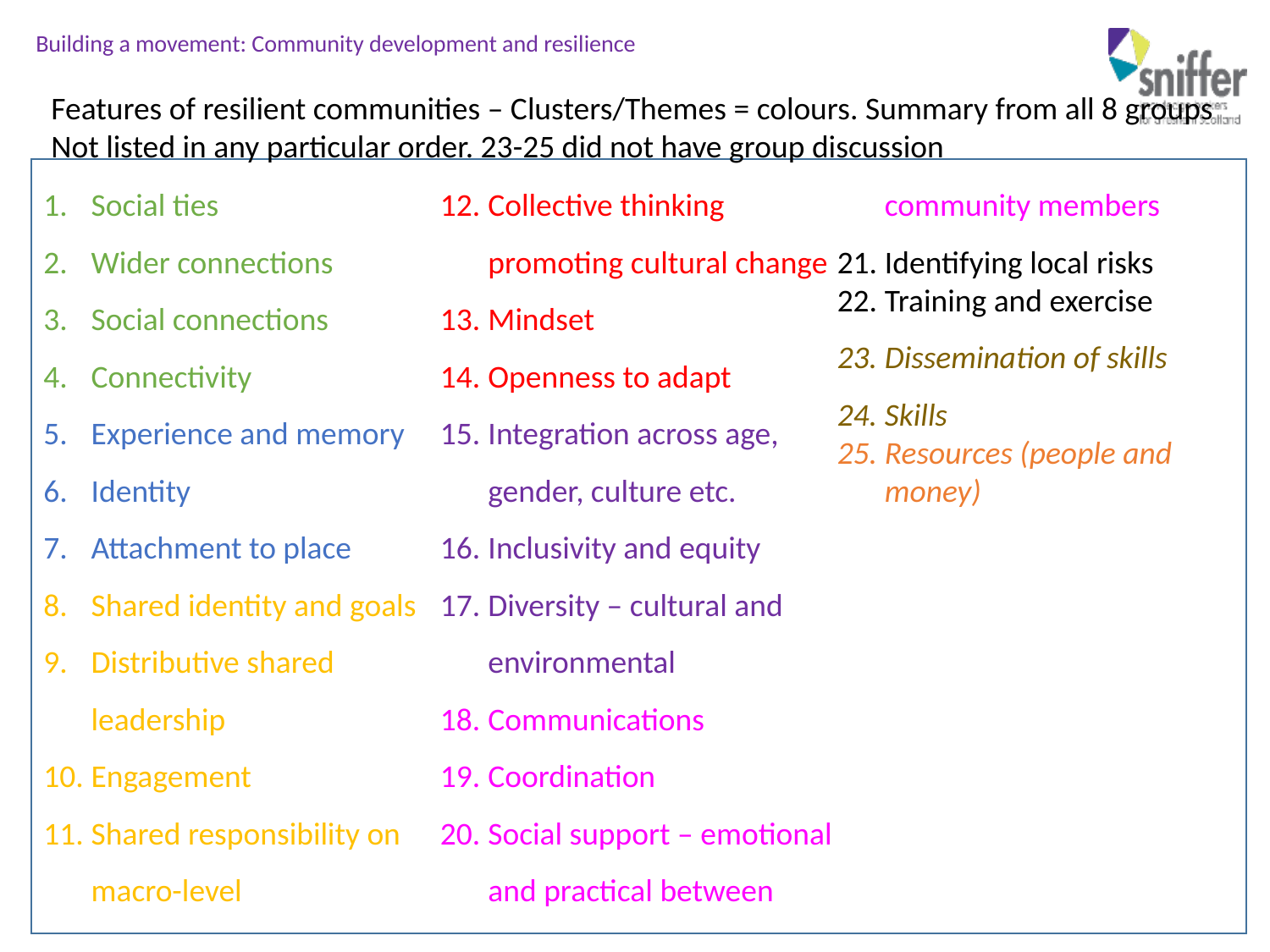

Features of resilient communities – Clusters/Themes = colours. Summary from all 8 groups
Not listed in any particular order. 23-25 did not have group discussion
Social ties
Wider connections
Social connections
Connectivity
Experience and memory
Identity
Attachment to place
Shared identity and goals
Distributive shared leadership
Engagement
Shared responsibility on macro-level
Collective thinking promoting cultural change
Mindset
Openness to adapt
Integration across age, gender, culture etc.
Inclusivity and equity
Diversity – cultural and environmental
Communications
Coordination
Social support – emotional and practical between  community members
Identifying local risks
Training and exercise
Dissemination of skills
Skills
Resources (people and money)